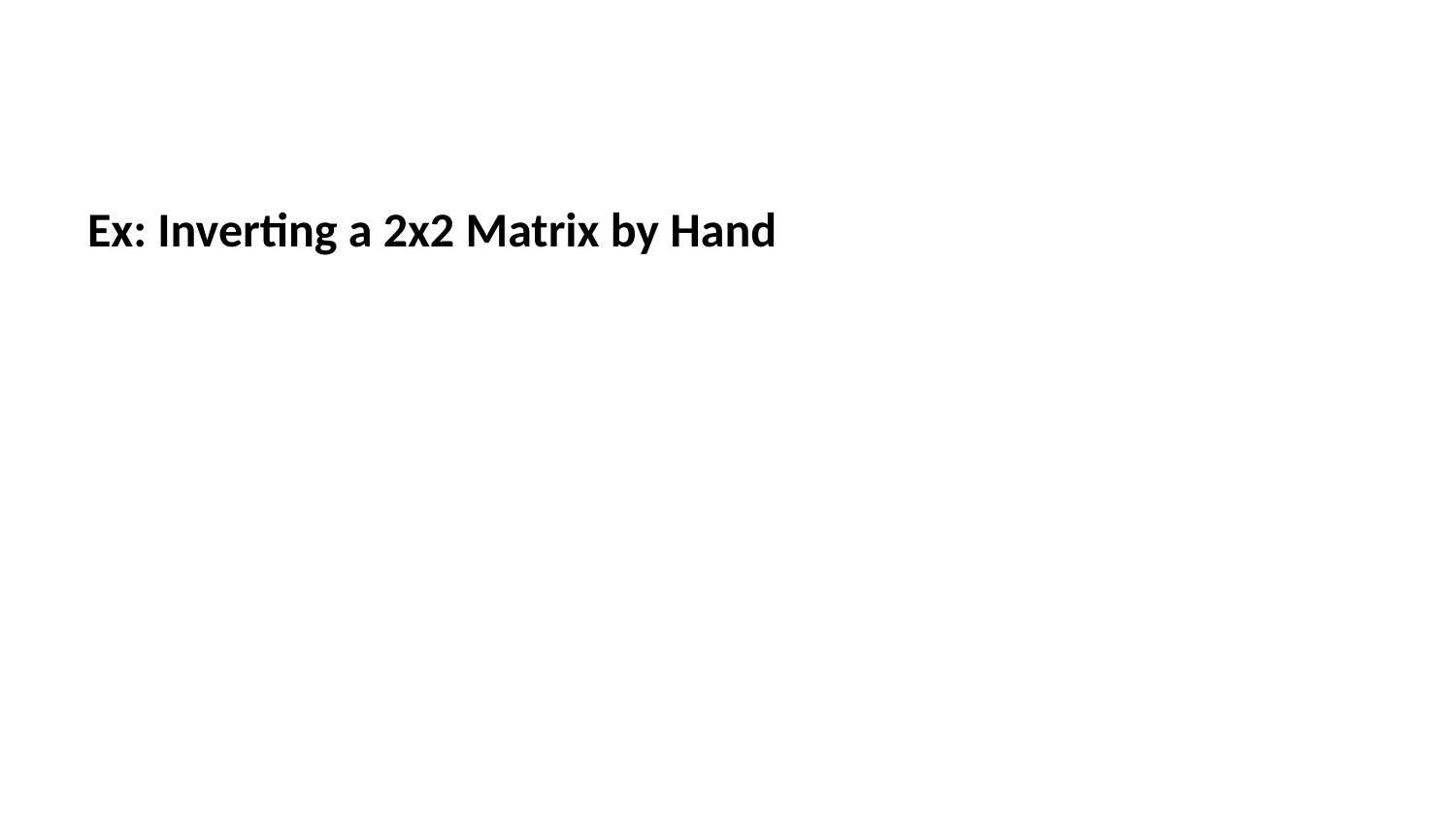

Ex: Inverting a 2x2 Matrix by Hand